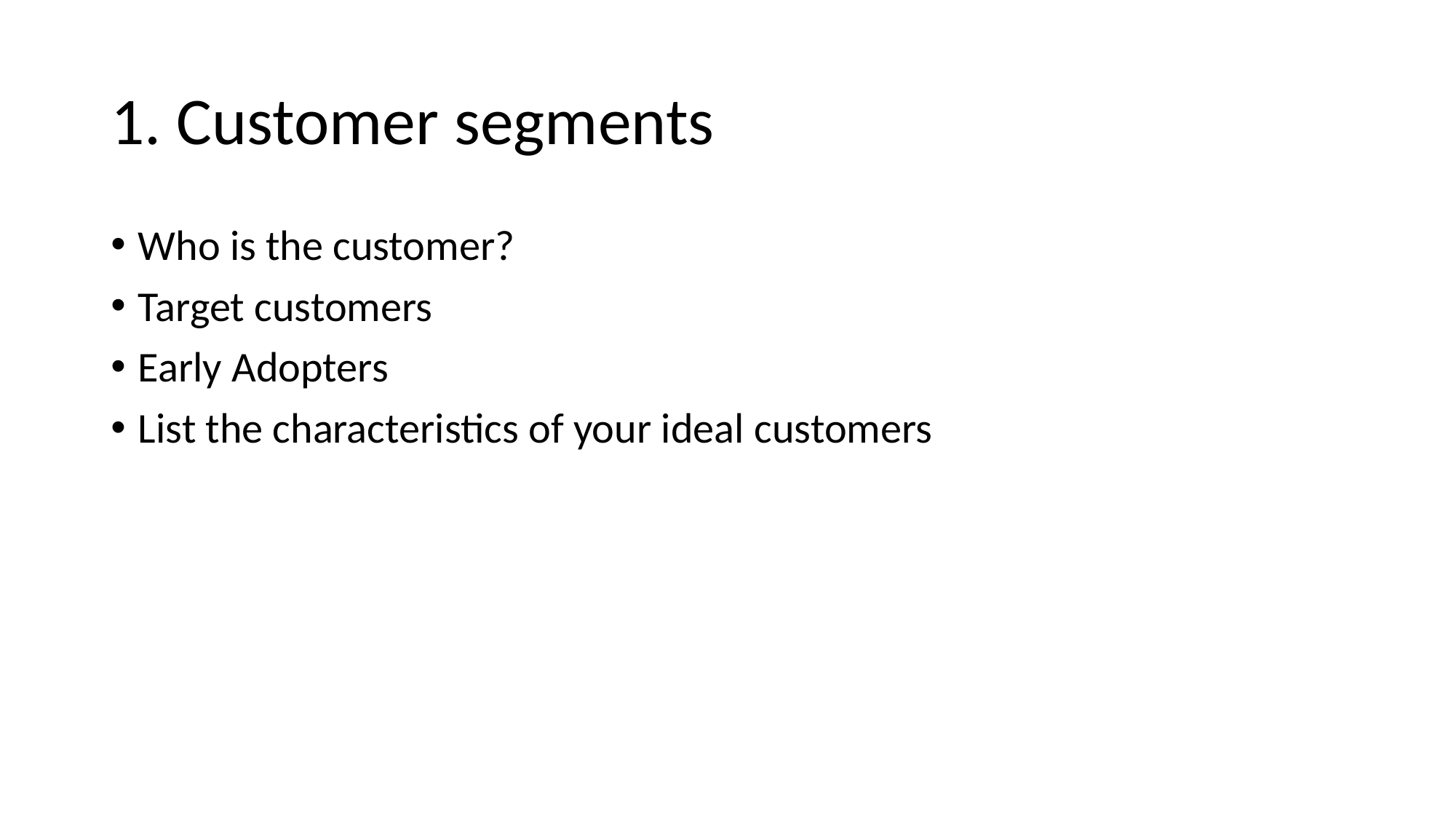

# 1. Customer segments
Who is the customer?
Target customers
Early Adopters
List the characteristics of your ideal customers